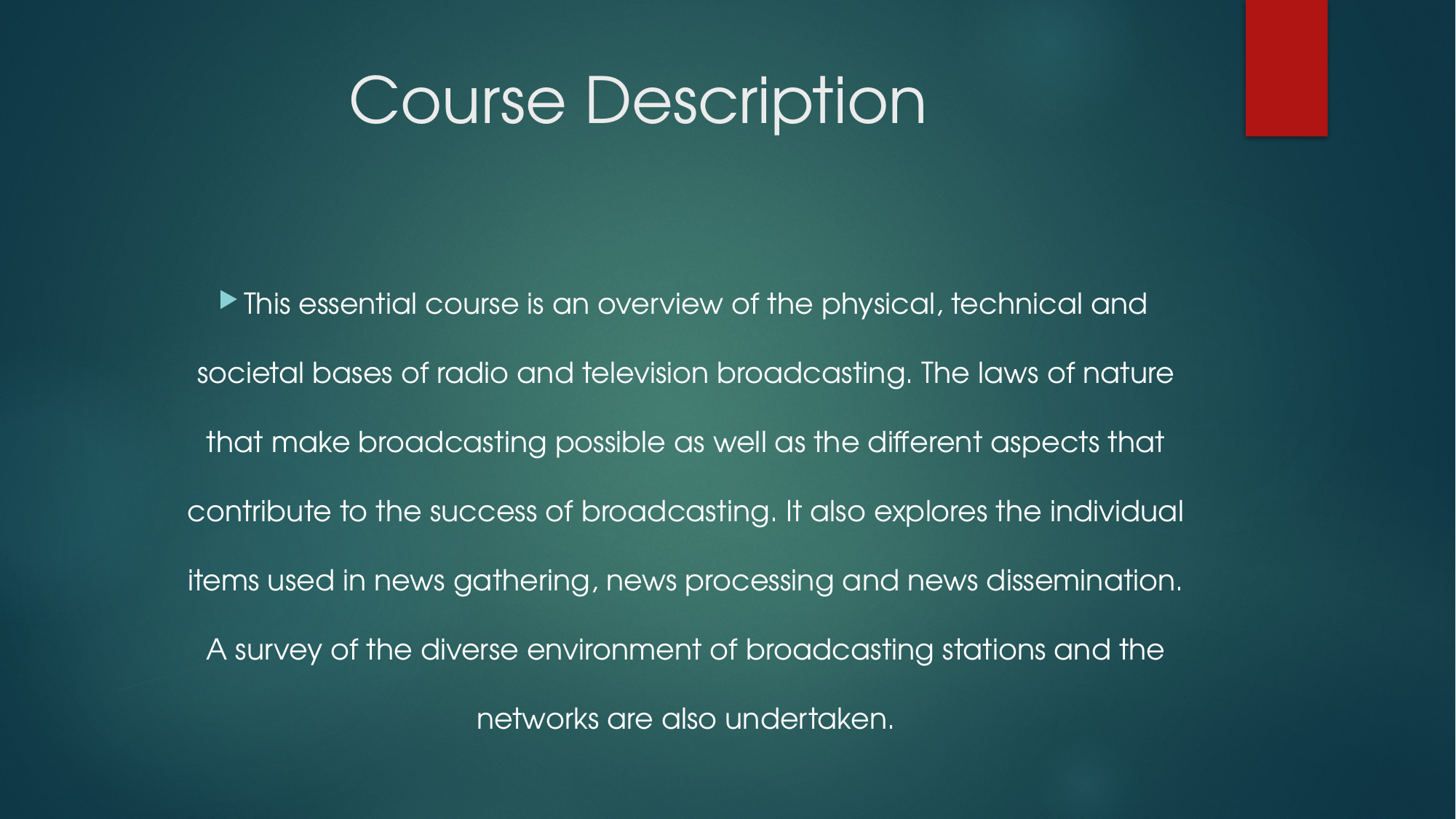

# Course Description
This essential course is an overview of the physical, technical and societal bases of radio and television broadcasting. The laws of nature that make broadcasting possible as well as the different aspects that contribute to the success of broadcasting. It also explores the individual items used in news gathering, news processing and news dissemination. A survey of the diverse environment of broadcasting stations and the networks are also undertaken.